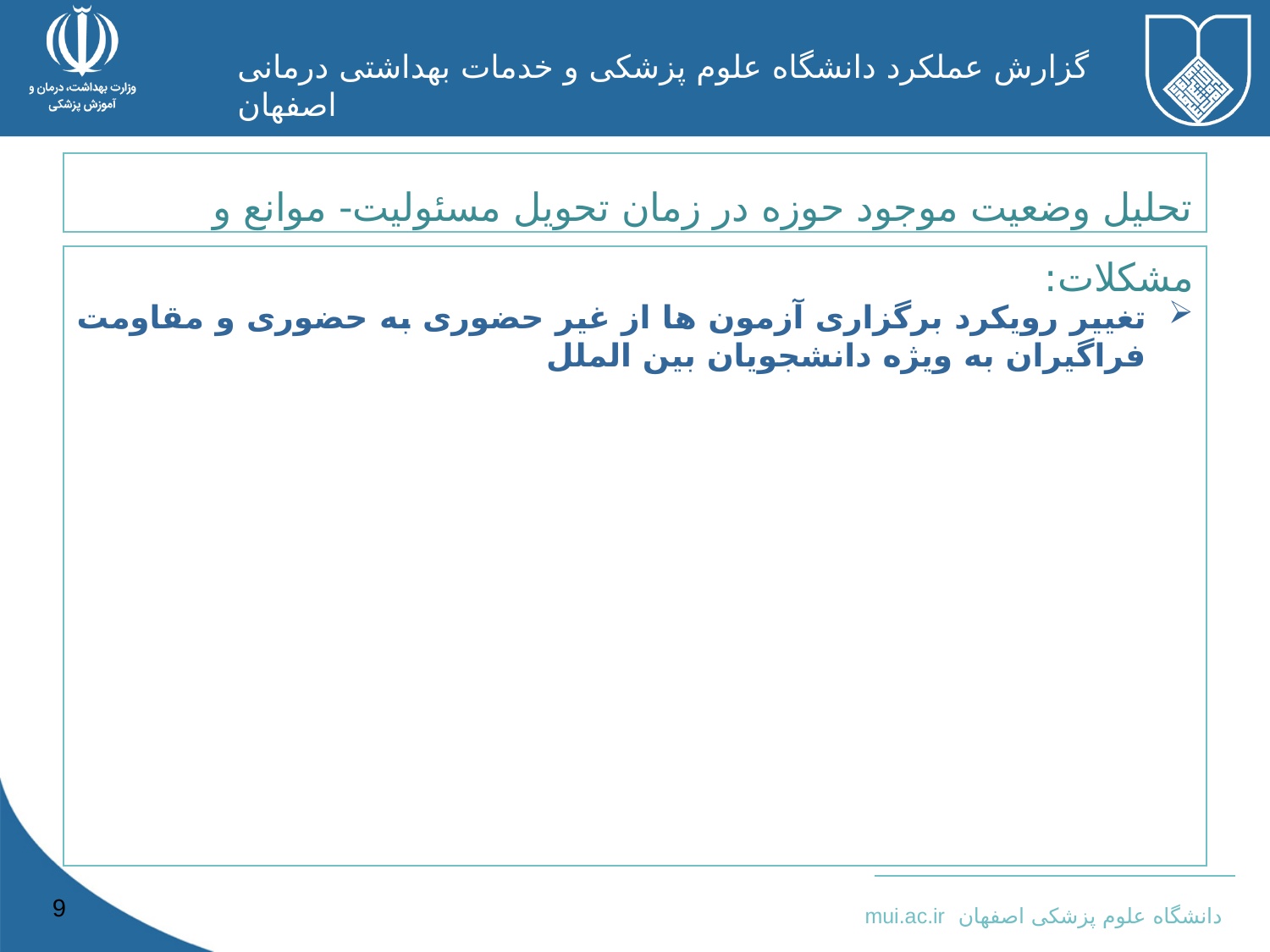

تحلیل وضعیت موجود حوزه در زمان تحویل مسئولیت- موانع و مشکلات:

تغییر رویکرد برگزاری آزمون ها از غیر حضوری به حضوری و مقاومت فراگیران به ویژه دانشجویان بین الملل

9